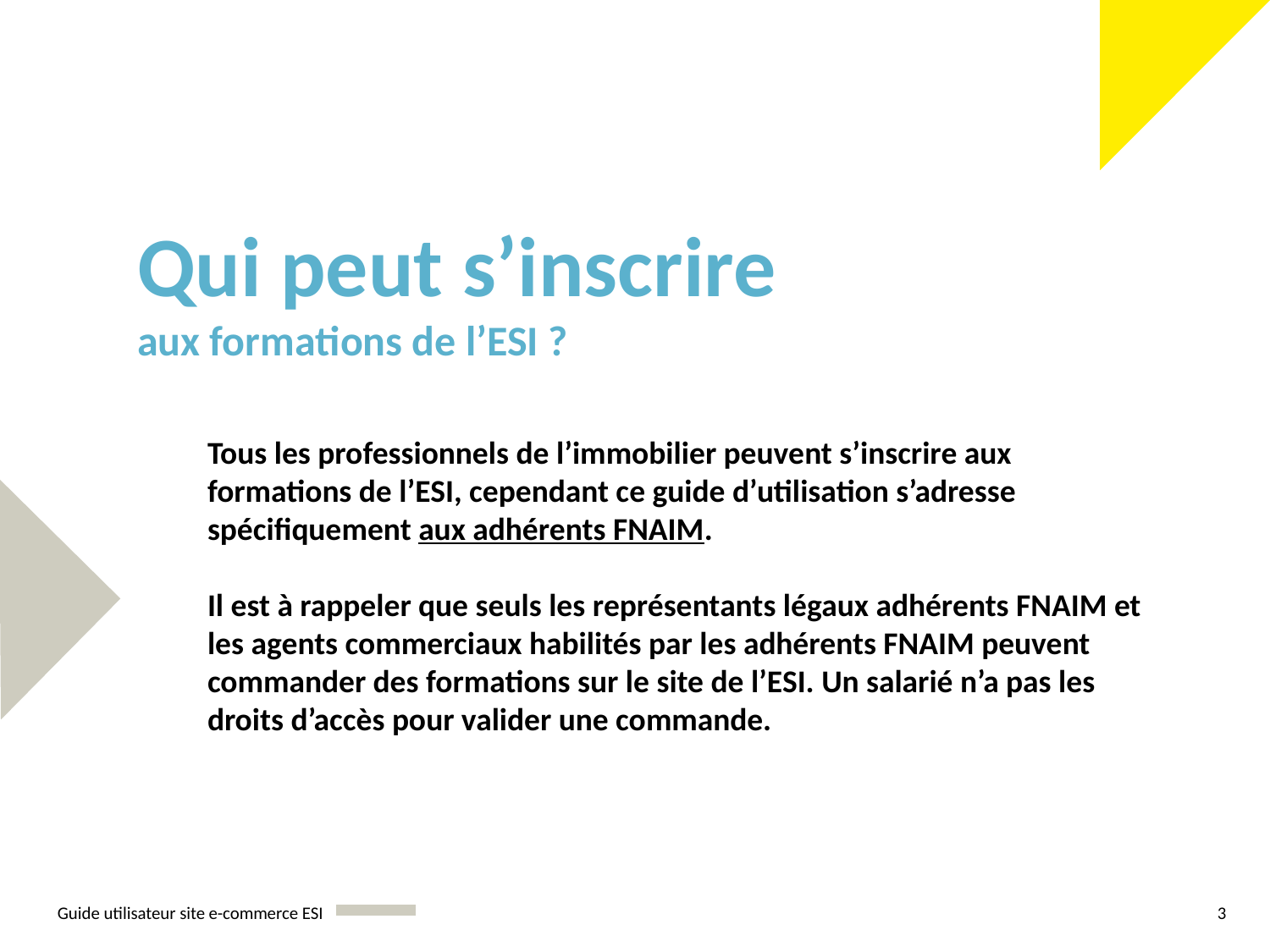

Qui peut s’inscrire
aux formations de l’ESI ?
Tous les professionnels de l’immobilier peuvent s’inscrire aux formations de l’ESI, cependant ce guide d’utilisation s’adresse spécifiquement aux adhérents FNAIM.

Il est à rappeler que seuls les représentants légaux adhérents FNAIM et les agents commerciaux habilités par les adhérents FNAIM peuvent commander des formations sur le site de l’ESI. Un salarié n’a pas les droits d’accès pour valider une commande.

3
Guide utilisateur site e-commerce ESI